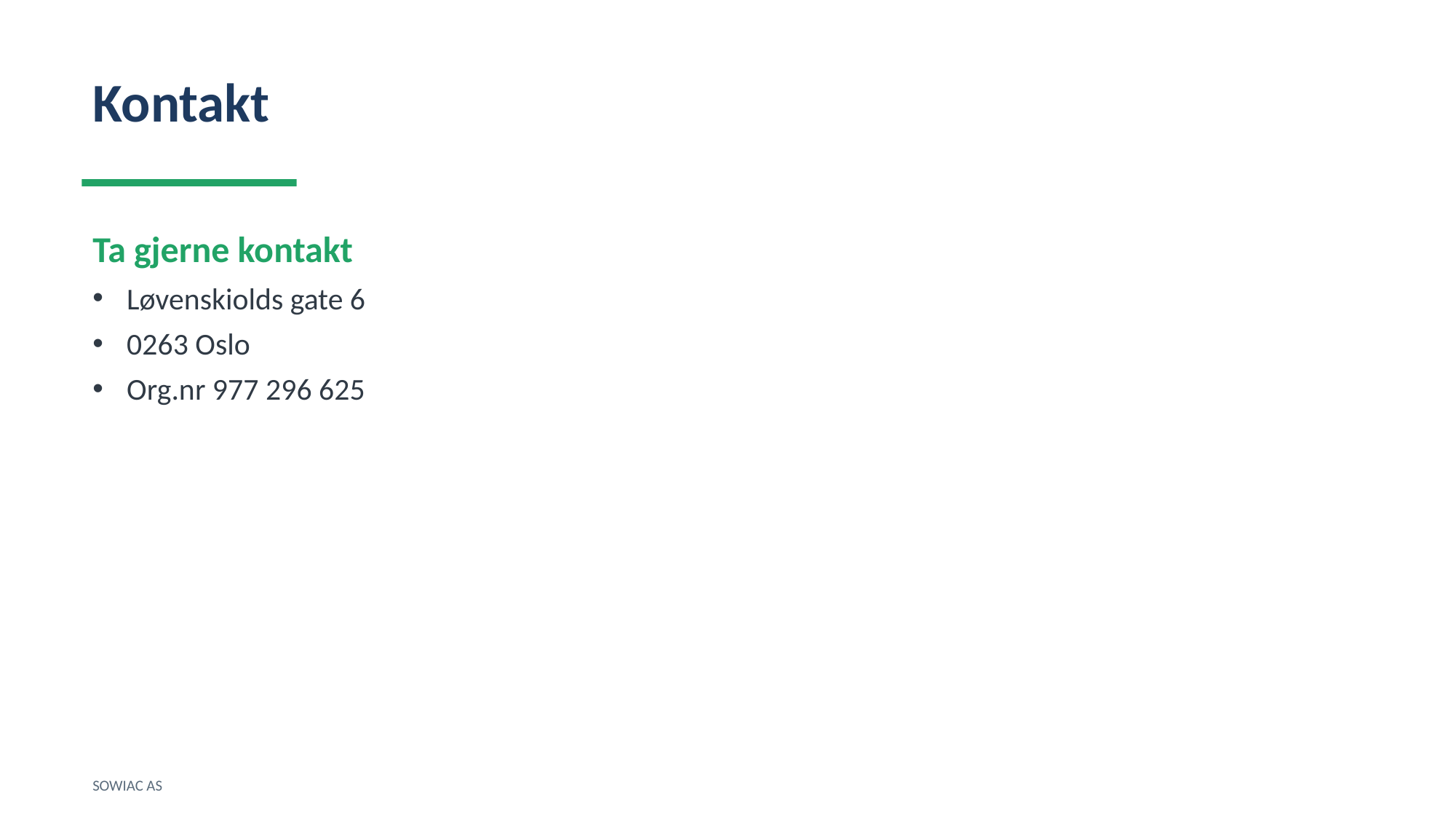

Kontakt

Ta gjerne kontakt
Løvenskiolds gate 6
0263 Oslo
Org.nr 977 296 625
SOWIAC AS